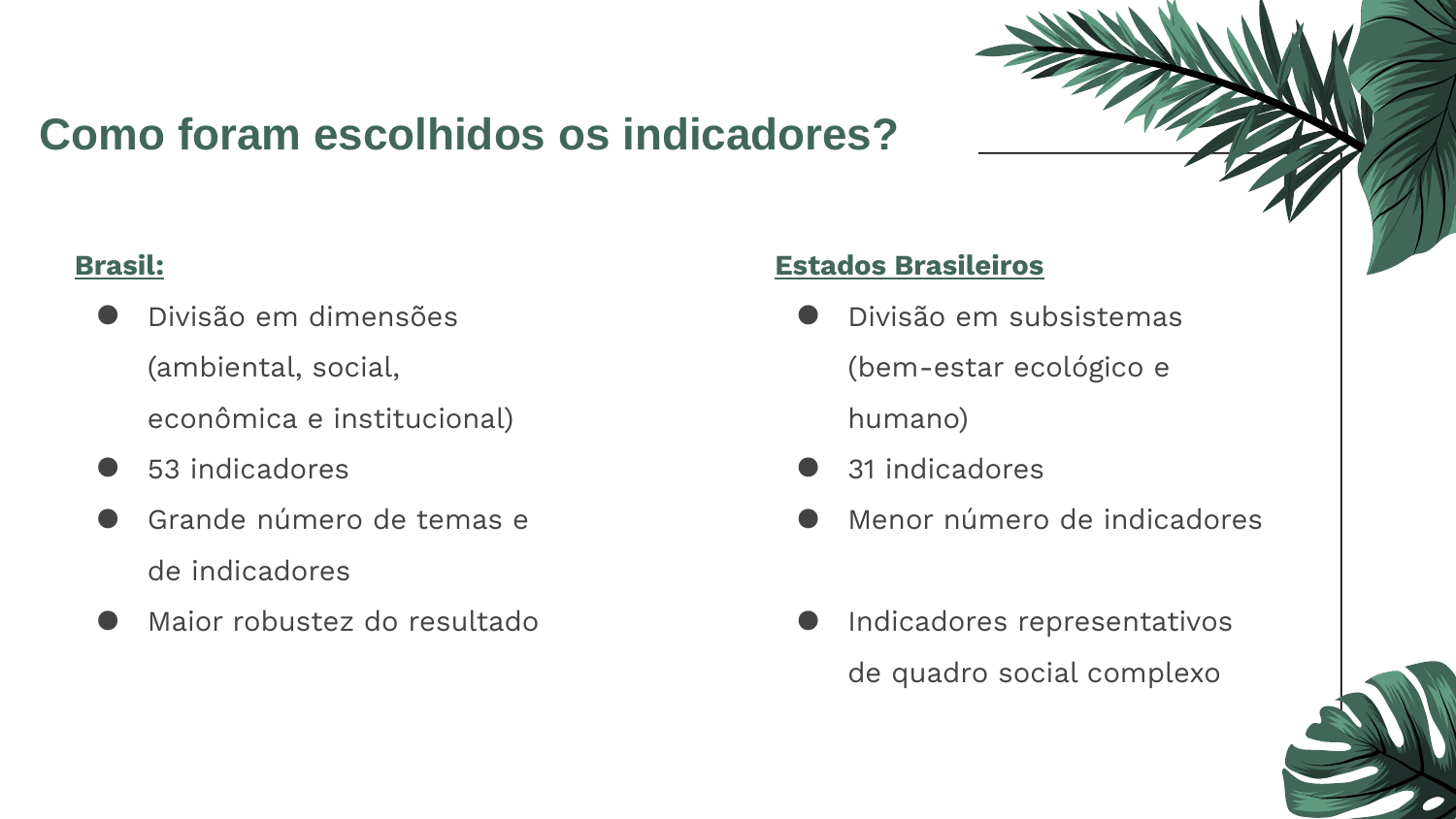

# Como foram escolhidos os indicadores?

Brasil:
Divisão em dimensões (ambiental, social, econômica e institucional)
53 indicadores
Grande número de temas e de indicadores
Maior robustez do resultado
Estados Brasileiros
Divisão em subsistemas (bem-estar ecológico e humano)
31 indicadores
Menor número de indicadores
Indicadores representativos   de quadro social complexo